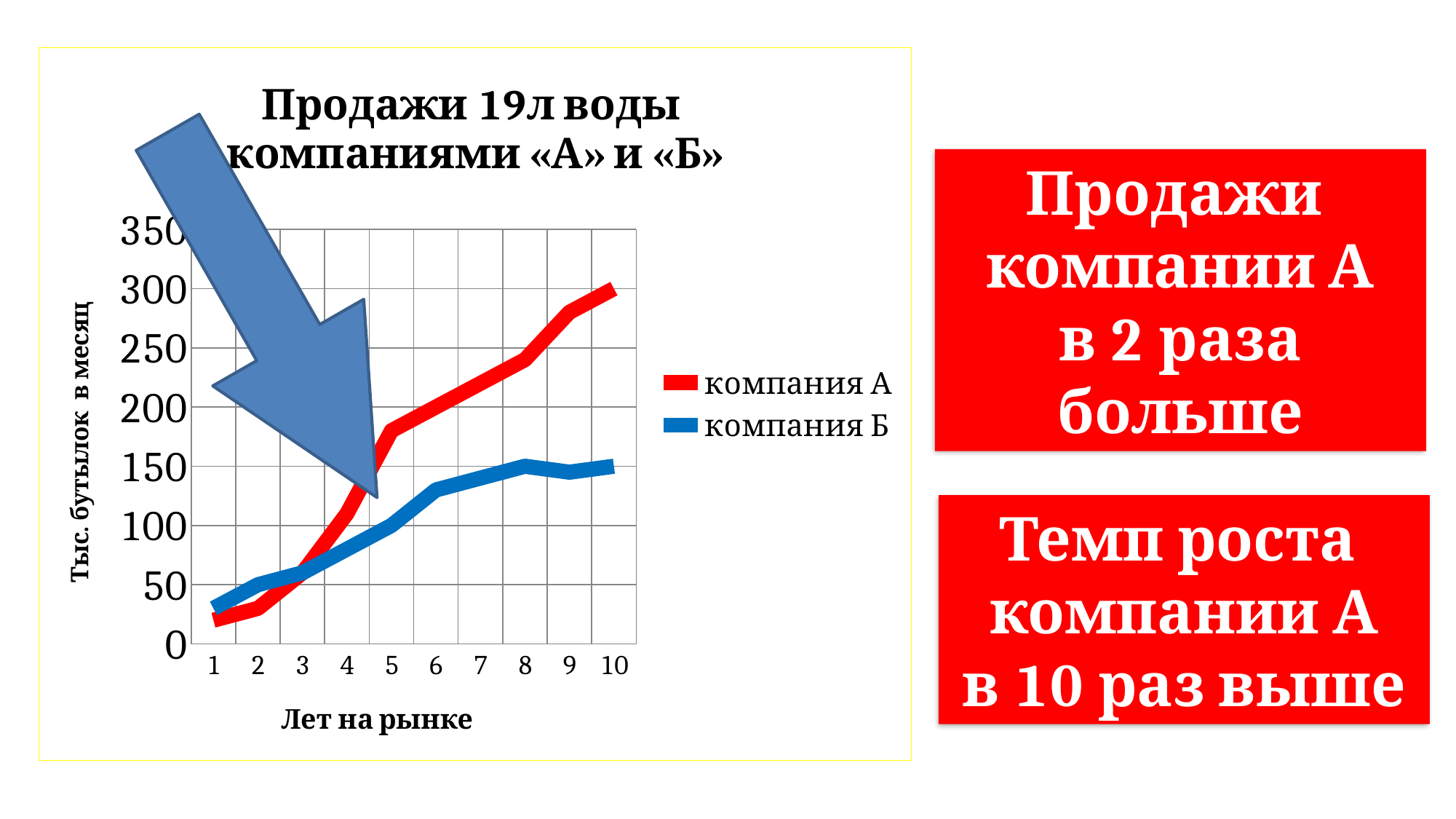

### Chart: Продажи 19л воды
компаниями «А» и «Б»

| Category | компания А | компания Б |
|---|---|---|
| 1 | 20.0 | 30.0 |
| 2 | 30.0 | 50.0 |
| 3 | 60.0 | 60.0 |
| 4 | 110.0 | 80.0 |
| 5 | 180.0 | 100.0 |
| 6 | 200.0 | 130.0 |
| 7 | 220.0 | 140.0 |
| 8 | 240.0 | 150.0 |
| 9 | 280.0 | 145.0 |
| 10 | 300.0 | 150.0 |
Продажи  компании А
в 2 раза больше

Темп роста
компании А
в 10 раз выше